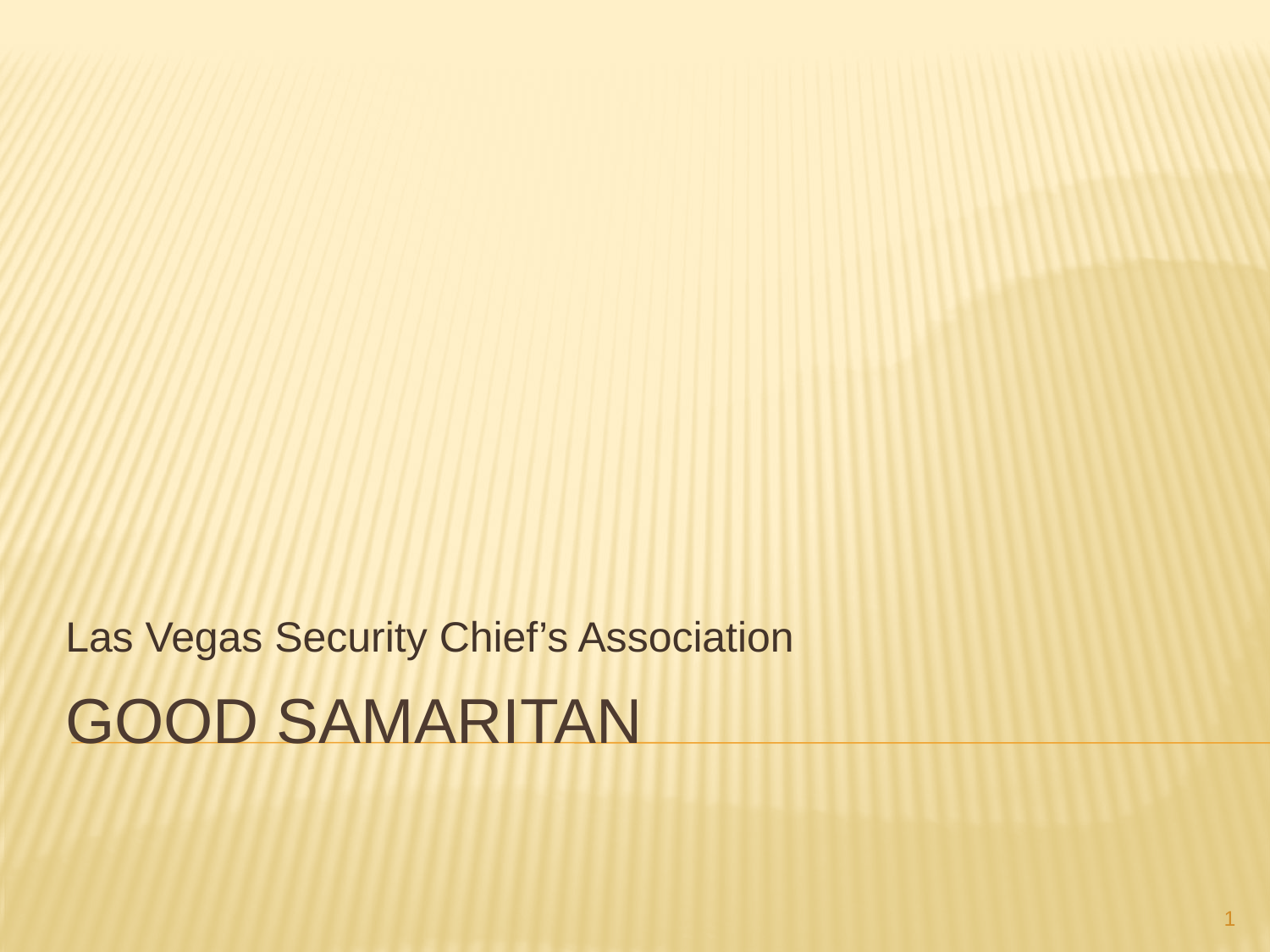

Las Vegas Security Chief’s Association
# Good Samaritan
1